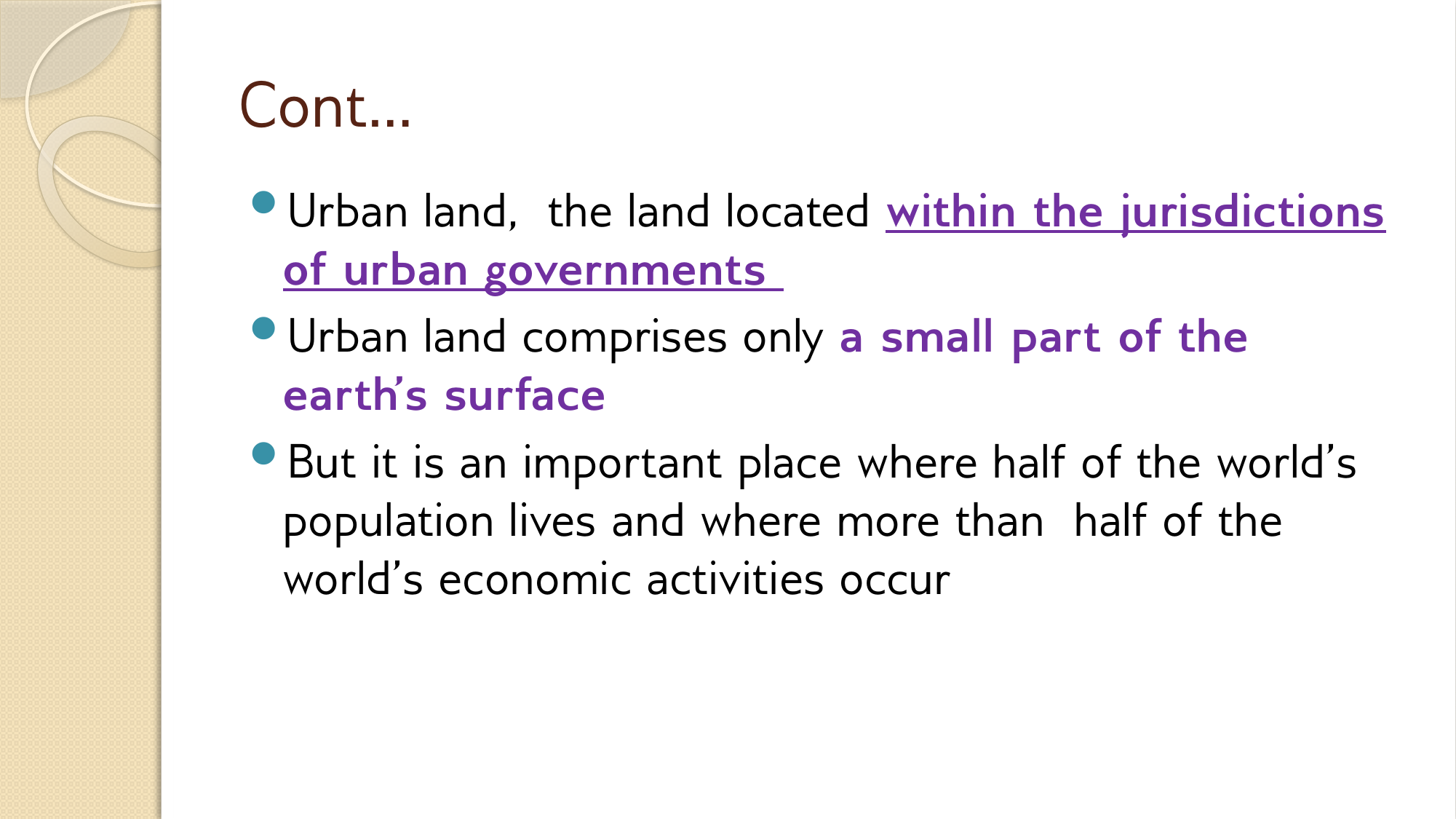

# Cont…
Urban land,  the land located within the jurisdictions of urban governments
Urban land comprises only a small part of the earth’s surface
But it is an important place where half of the world’s population lives and where more than  half of the world’s economic activities occur